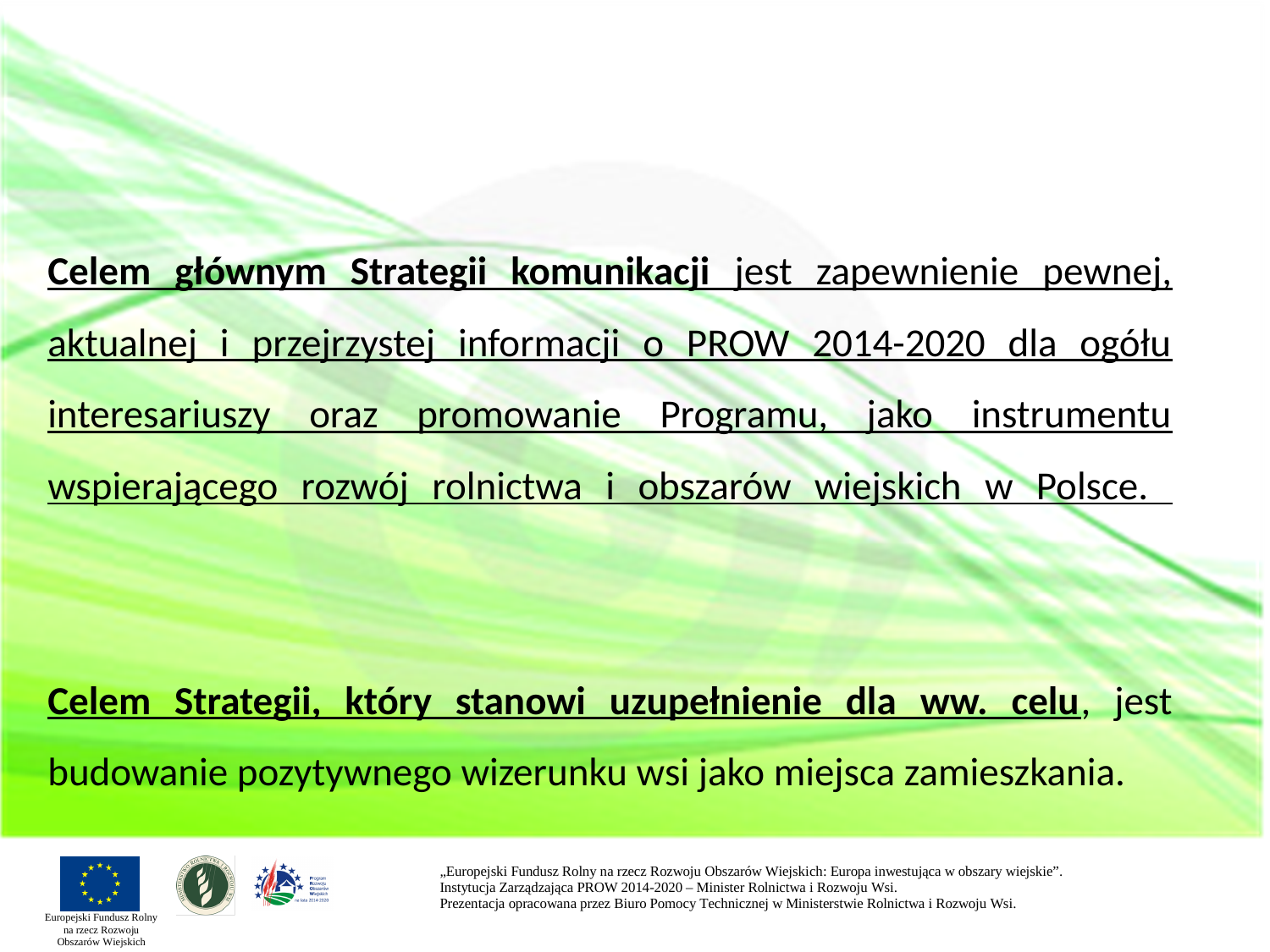

# Celem głównym Strategii komunikacji jest zapewnienie pewnej, aktualnej i przejrzystej informacji o PROW 2014-2020 dla ogółu interesariuszy oraz promowanie Programu, jako instrumentu wspierającego rozwój rolnictwa i obszarów wiejskich w Polsce. Celem Strategii, który stanowi uzupełnienie dla ww. celu, jest budowanie pozytywnego wizerunku wsi jako miejsca zamieszkania.